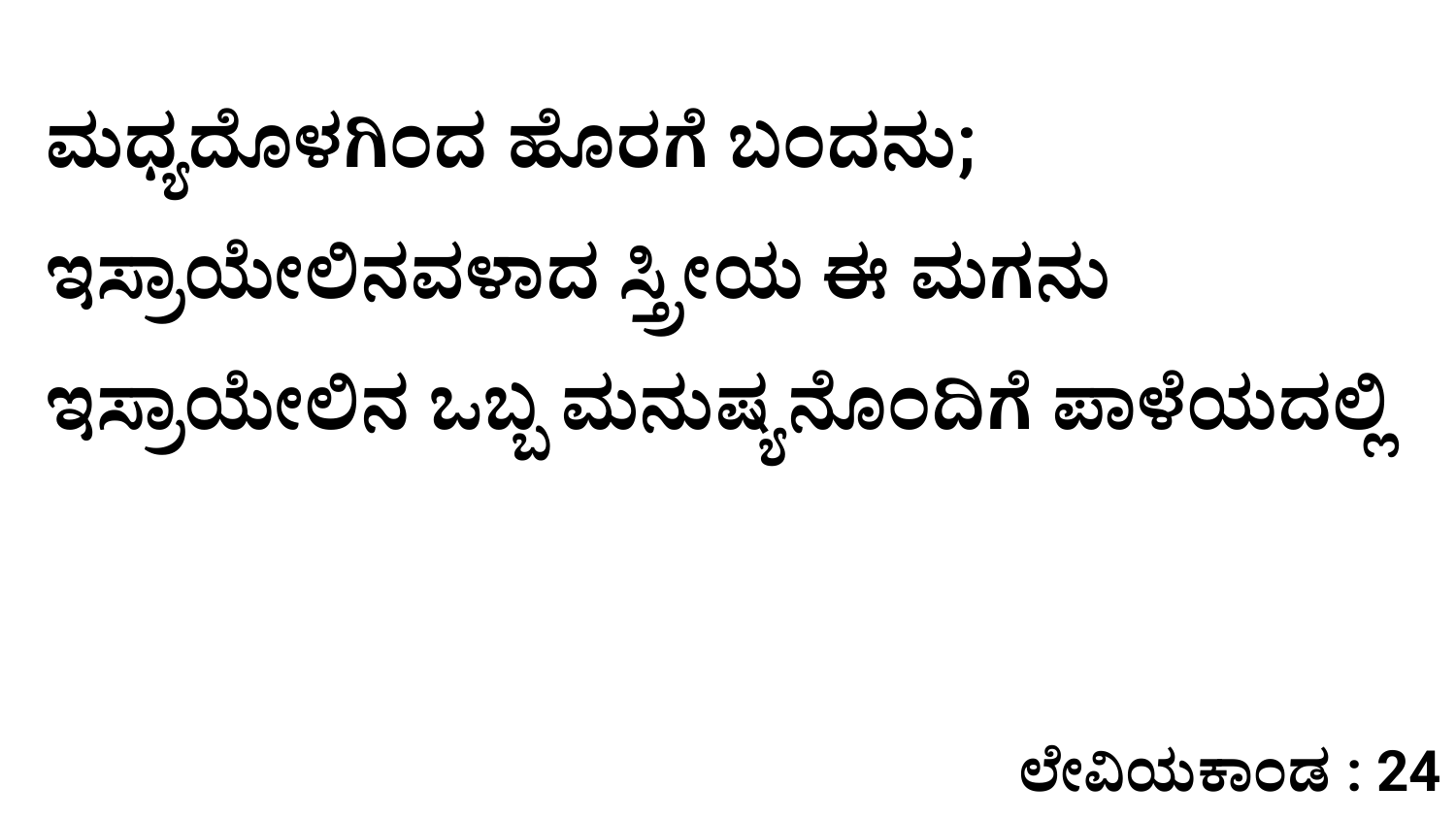

ಮಧ್ಯದೊಳಗಿಂದ ಹೊರಗೆ ಬಂದನು; ಇಸ್ರಾಯೇಲಿನವಳಾದ ಸ್ತ್ರೀಯ ಈ ಮಗನು ಇಸ್ರಾಯೇಲಿನ ಒಬ್ಬ ಮನುಷ್ಯನೊಂದಿಗೆ ಪಾಳೆಯದಲ್ಲಿ
ಲೇವಿಯಕಾಂಡ : 24